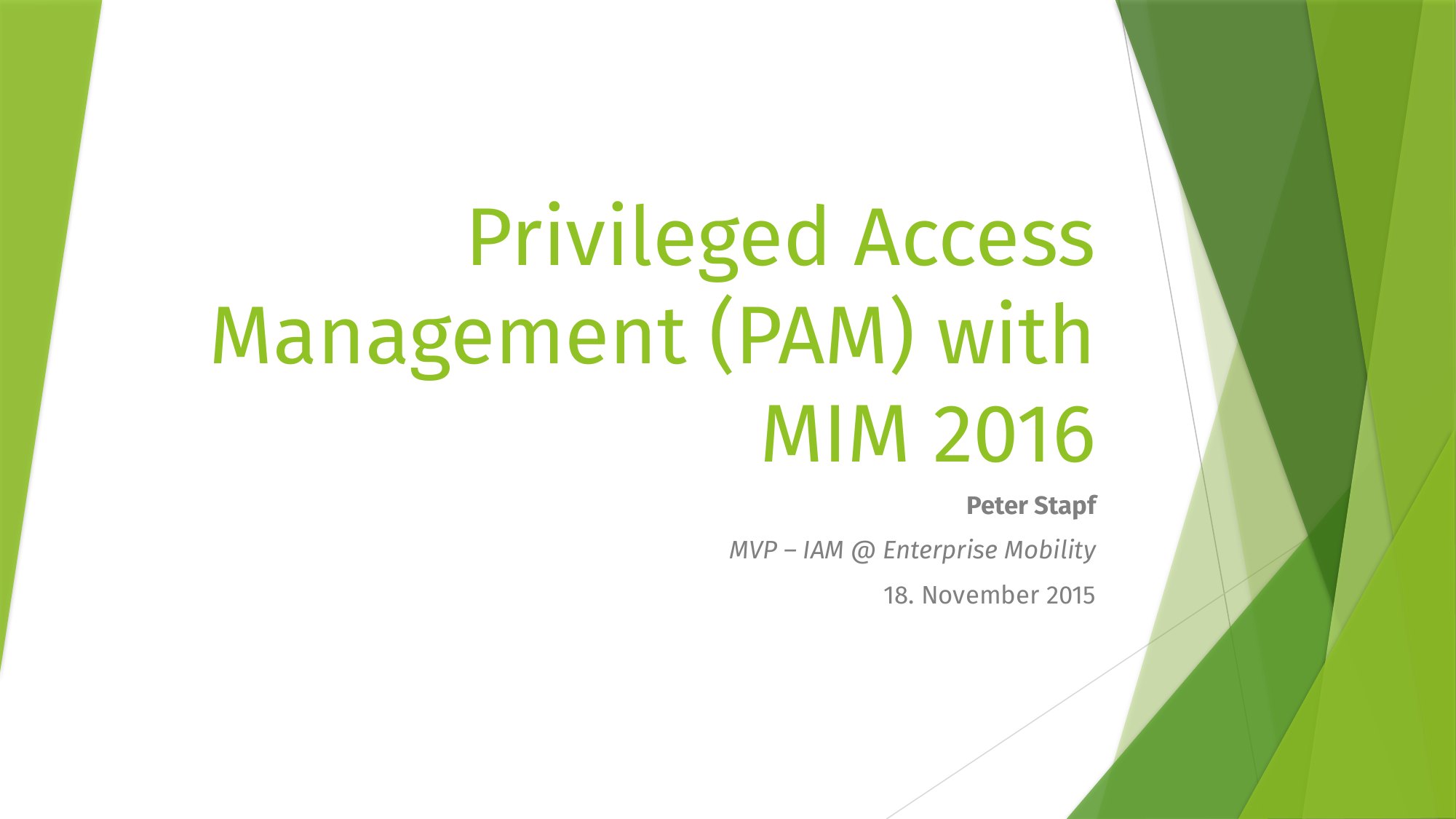

# Privileged Access Management (PAM) with MIM 2016
Peter Stapf
MVP – IAM @ Enterprise Mobility
18. November 2015